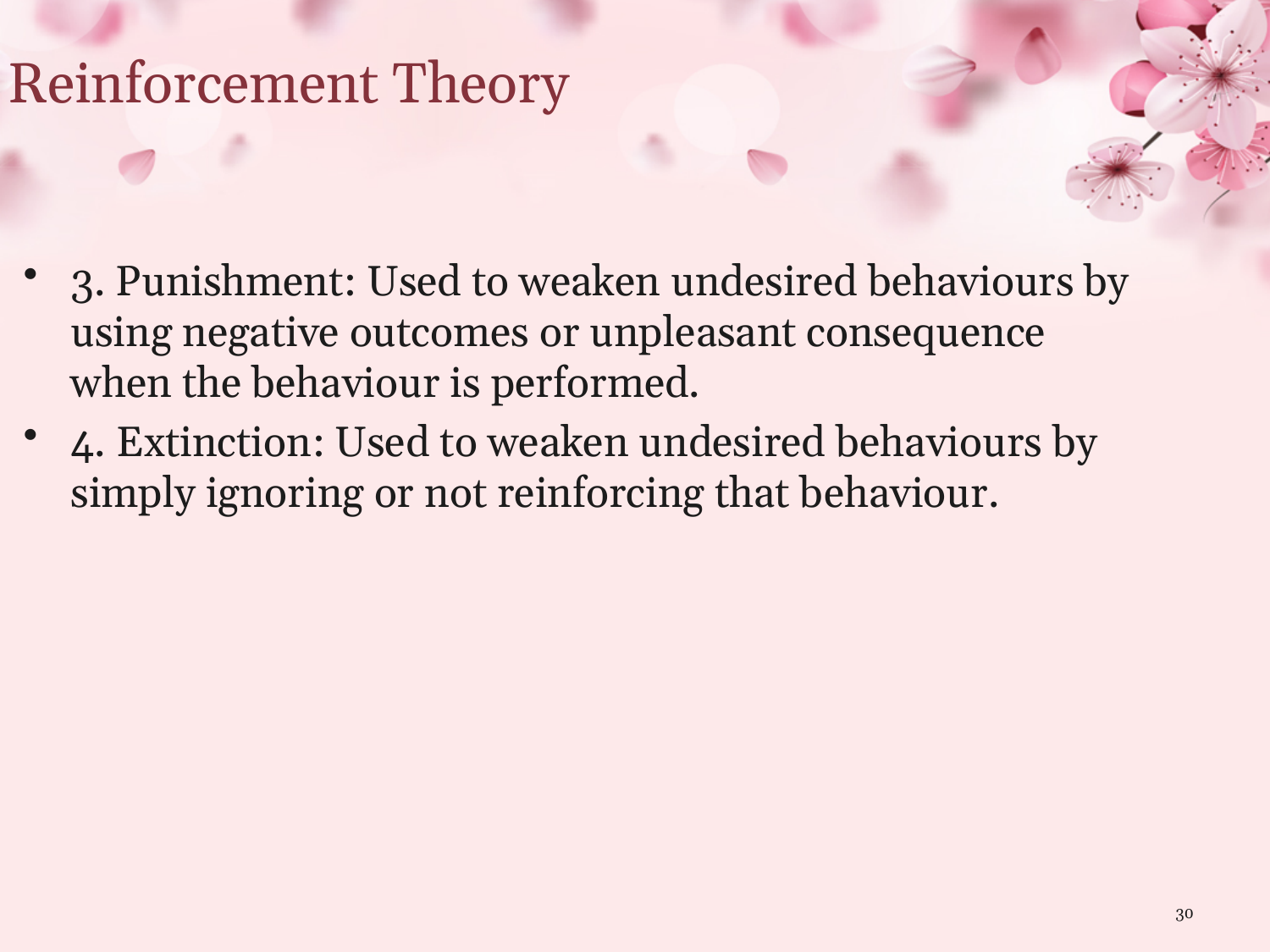

# Reinforcement Theory

3. Punishment: Used to weaken undesired behaviours by using negative outcomes or unpleasant consequence when the behaviour is performed.
4. Extinction: Used to weaken undesired behaviours by simply ignoring or not reinforcing that behaviour.
30